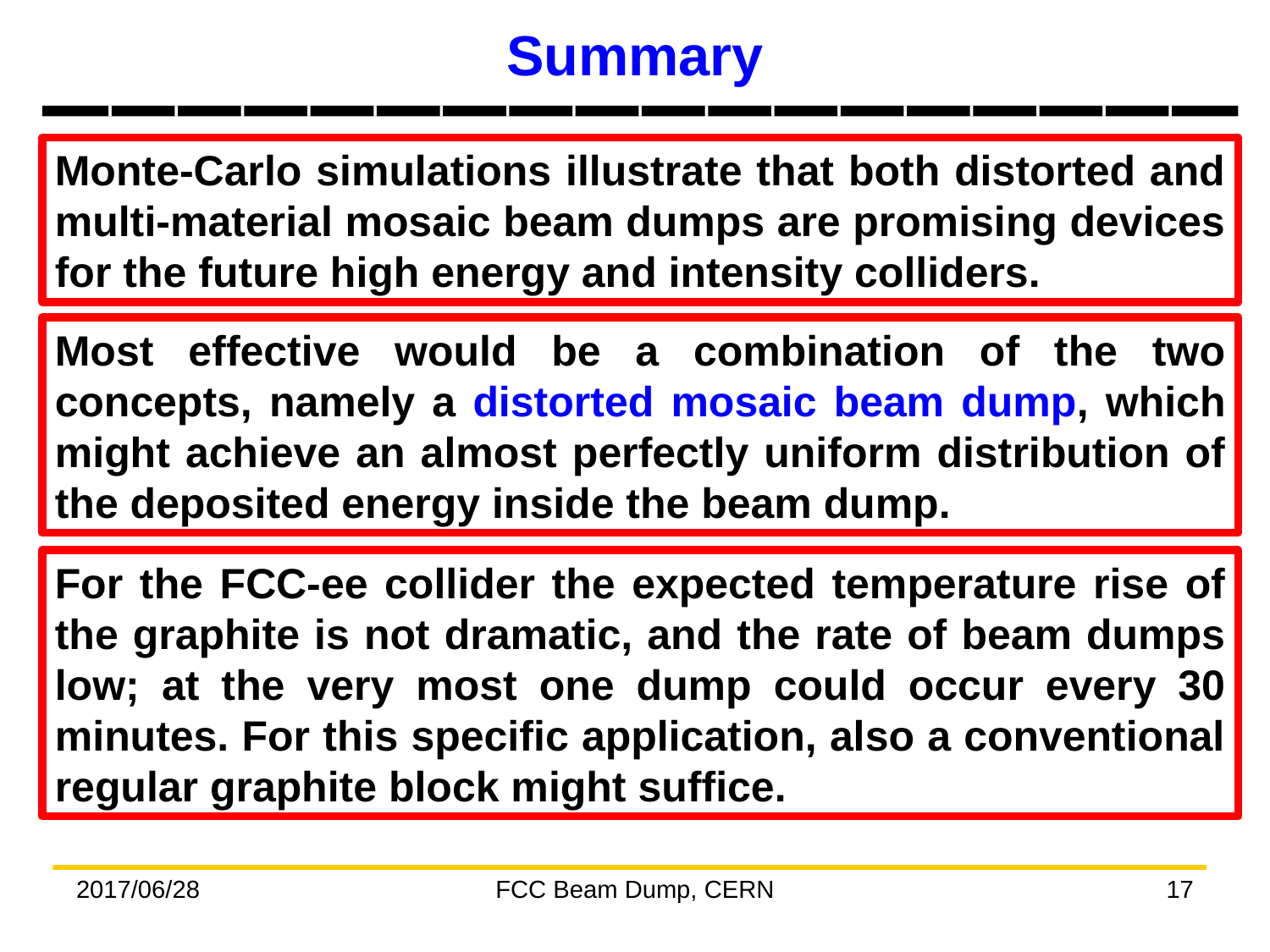

# Summary
__________________
Monte-Carlo simulations illustrate that both distorted and multi-material mosaic beam dumps are promising devices for the future high energy and intensity colliders.
Most effective would be a combination of the two concepts, namely a distorted mosaic beam dump, which might achieve an almost perfectly uniform distribution of the deposited energy inside the beam dump.
For the FCC-ee collider the expected temperature rise of the graphite is not dramatic, and the rate of beam dumps low; at the very most one dump could occur every 30 minutes. For this specific application, also a conventional regular graphite block might suffice.
2017/06/28
FCC Beam Dump, CERN
17